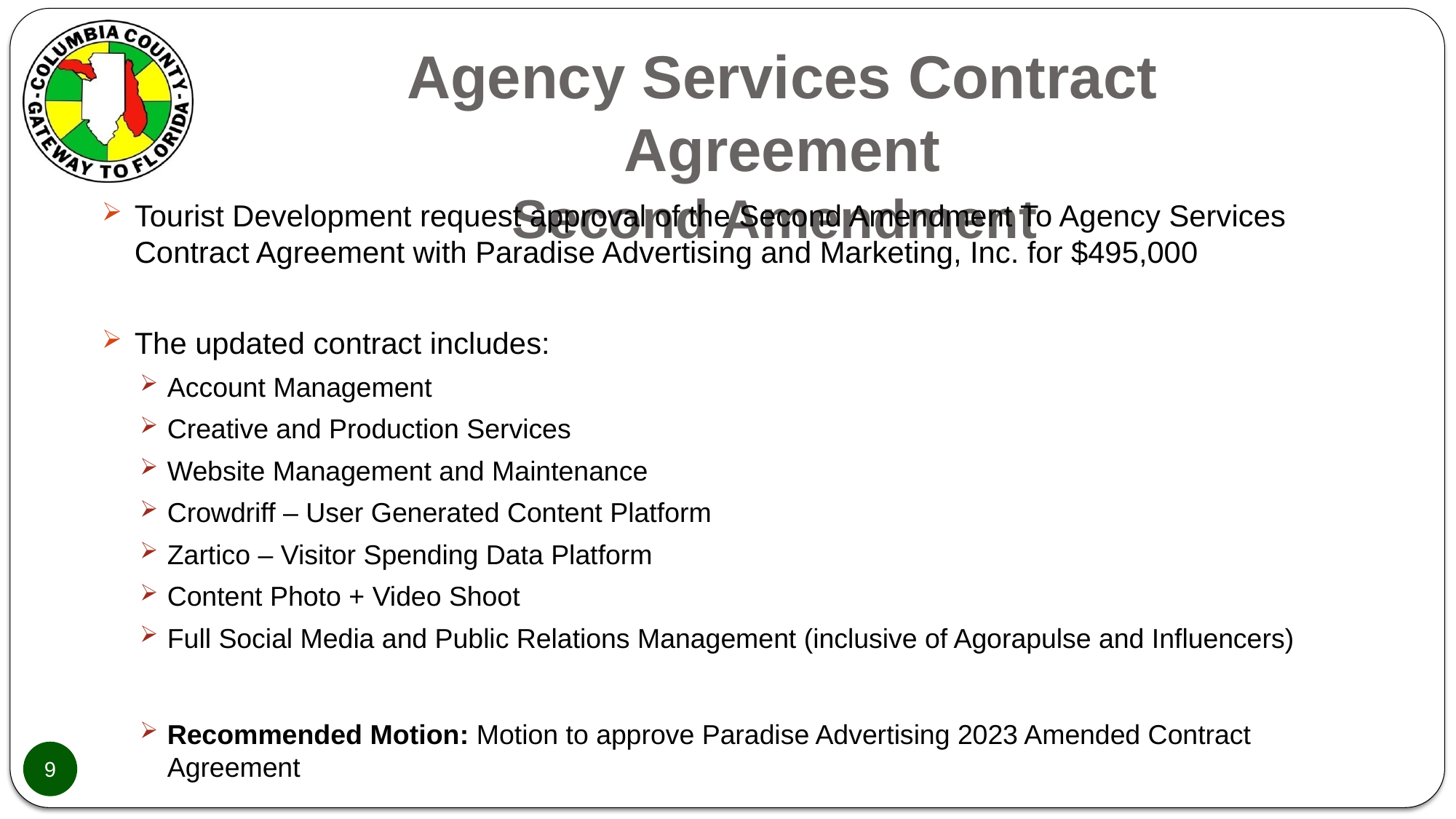

# Agency Services Contract Agreement Second Amendment
Tourist Development request approval of the Second Amendment To Agency Services Contract Agreement with Paradise Advertising and Marketing, Inc. for $495,000

The updated contract includes:
Account Management
Creative and Production Services
Website Management and Maintenance
Crowdriff – User Generated Content Platform
Zartico – Visitor Spending Data Platform
Content Photo + Video Shoot
Full Social Media and Public Relations Management (inclusive of Agorapulse and Influencers)

Recommended Motion: Motion to approve Paradise Advertising 2023 Amended Contract Agreement

9